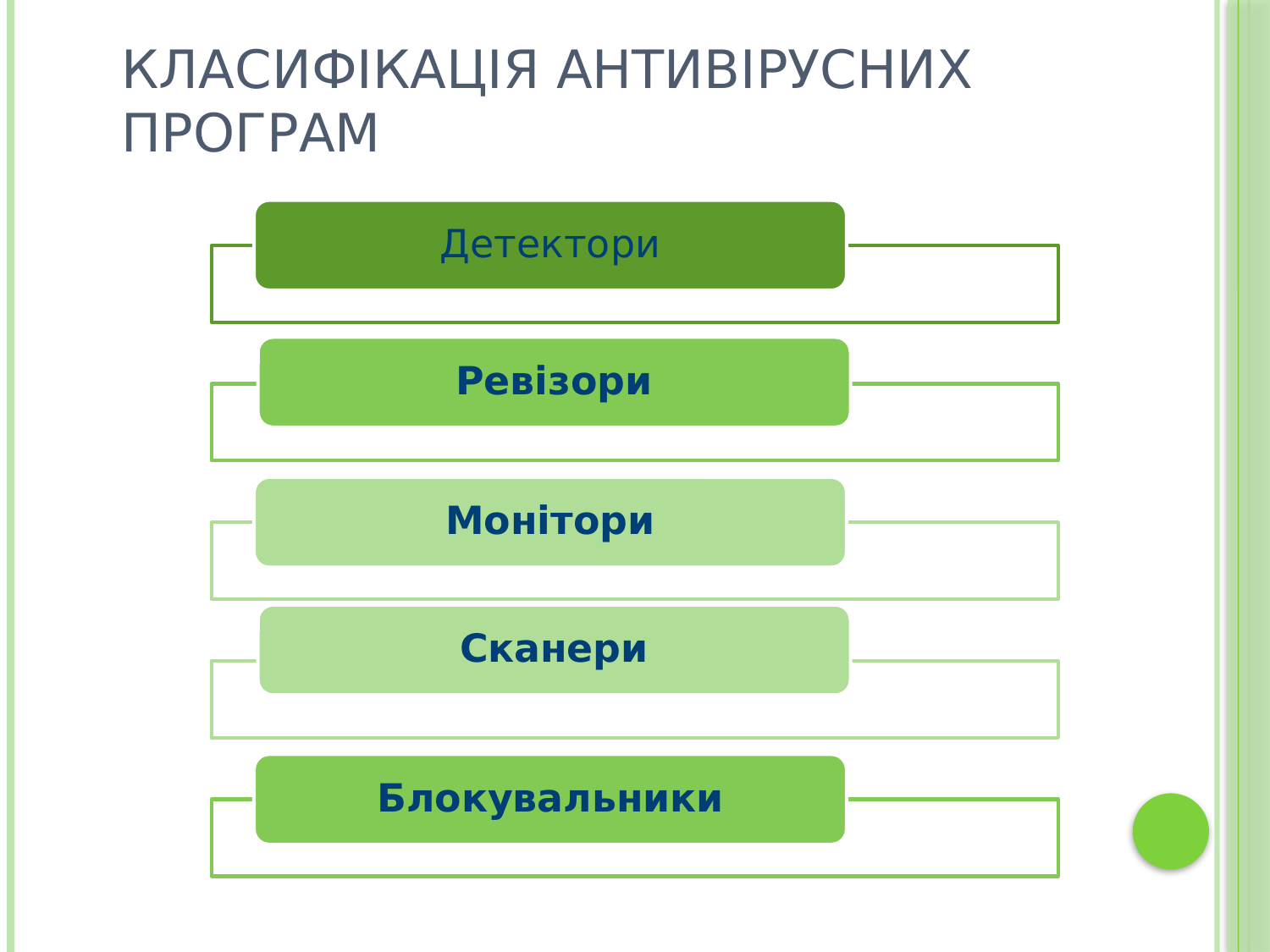

# Класифікація антивірусних програм
Детектори
Ревізори
Монітори
Сканери
Блокувальники